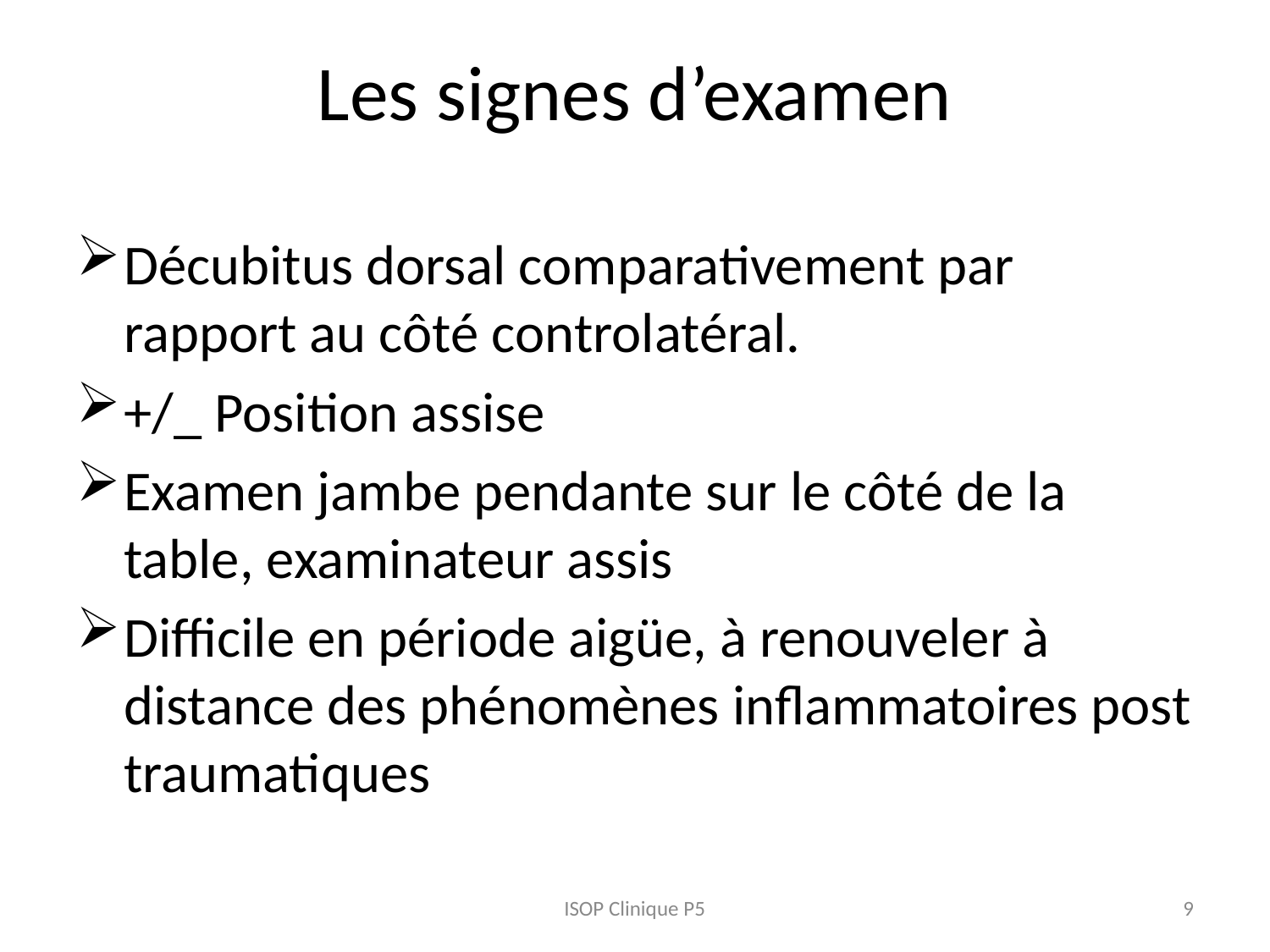

# Les signes d’examen
Décubitus dorsal comparativement par rapport au côté controlatéral.
+/_ Position assise
Examen jambe pendante sur le côté de la table, examinateur assis
Difficile en période aigüe, à renouveler à distance des phénomènes inflammatoires post traumatiques

ISOP Clinique P5
9